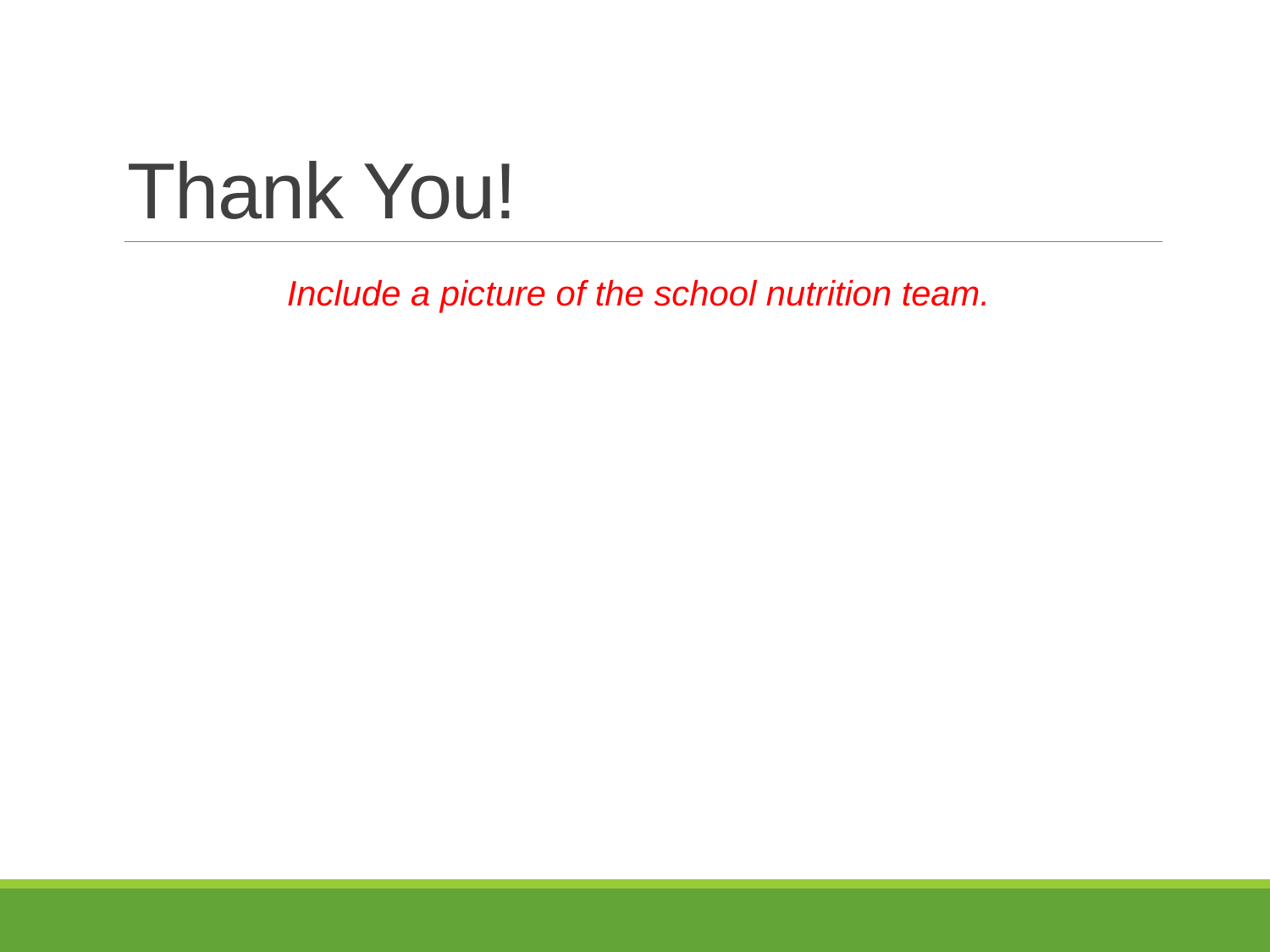

# Thank You!
Include a picture of the school nutrition team.